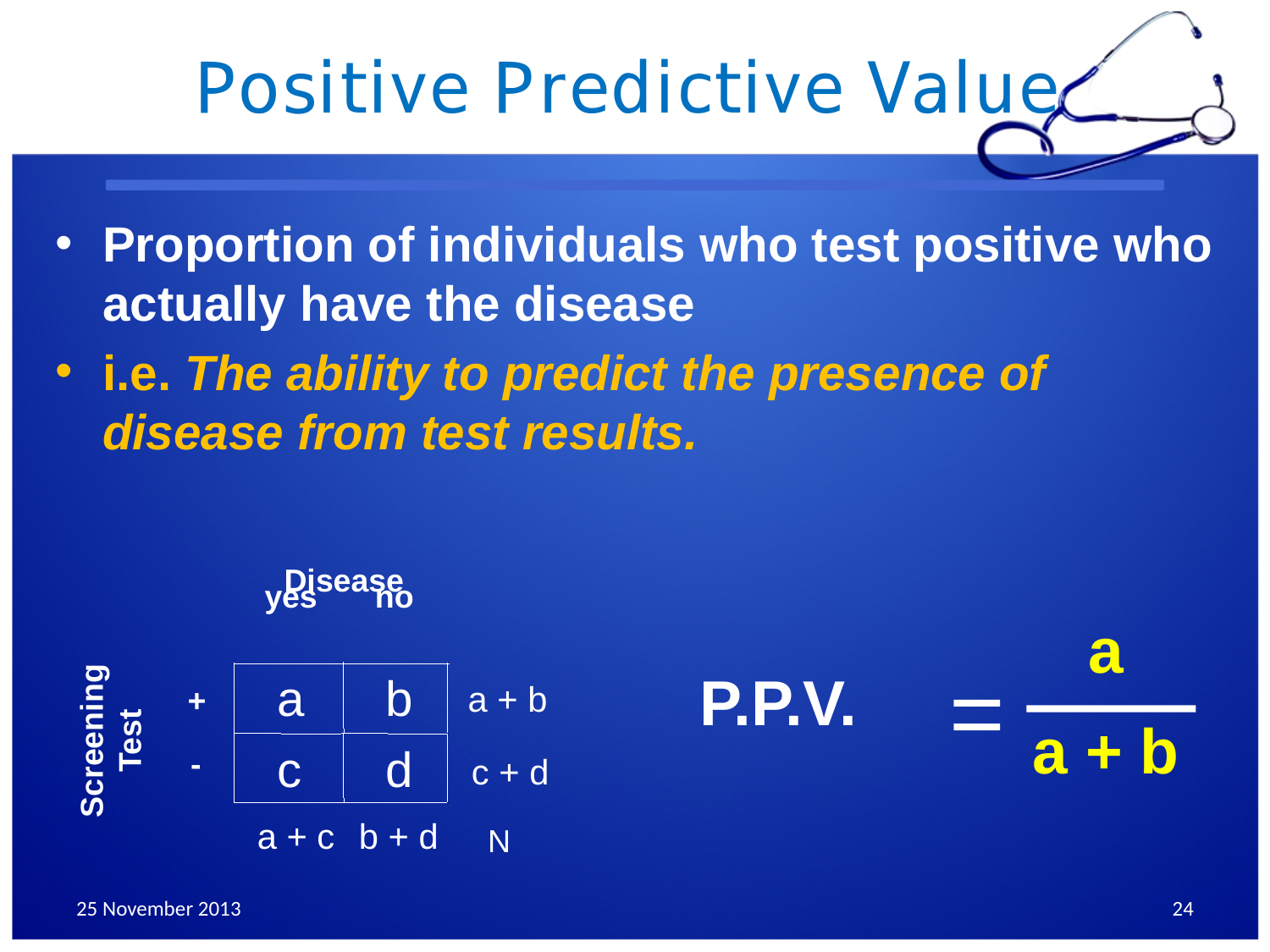

# Positive Predictive Value

Proportion of individuals who test positive who actually have the disease
i.e. The ability to predict the presence of disease from test results.
Disease
yes
no
a
=
P.P.V.

a
b
a + b
+
Screening
Test
a + b

c
d
c + d
-

a + c
b + d
N
25 November 2013
24